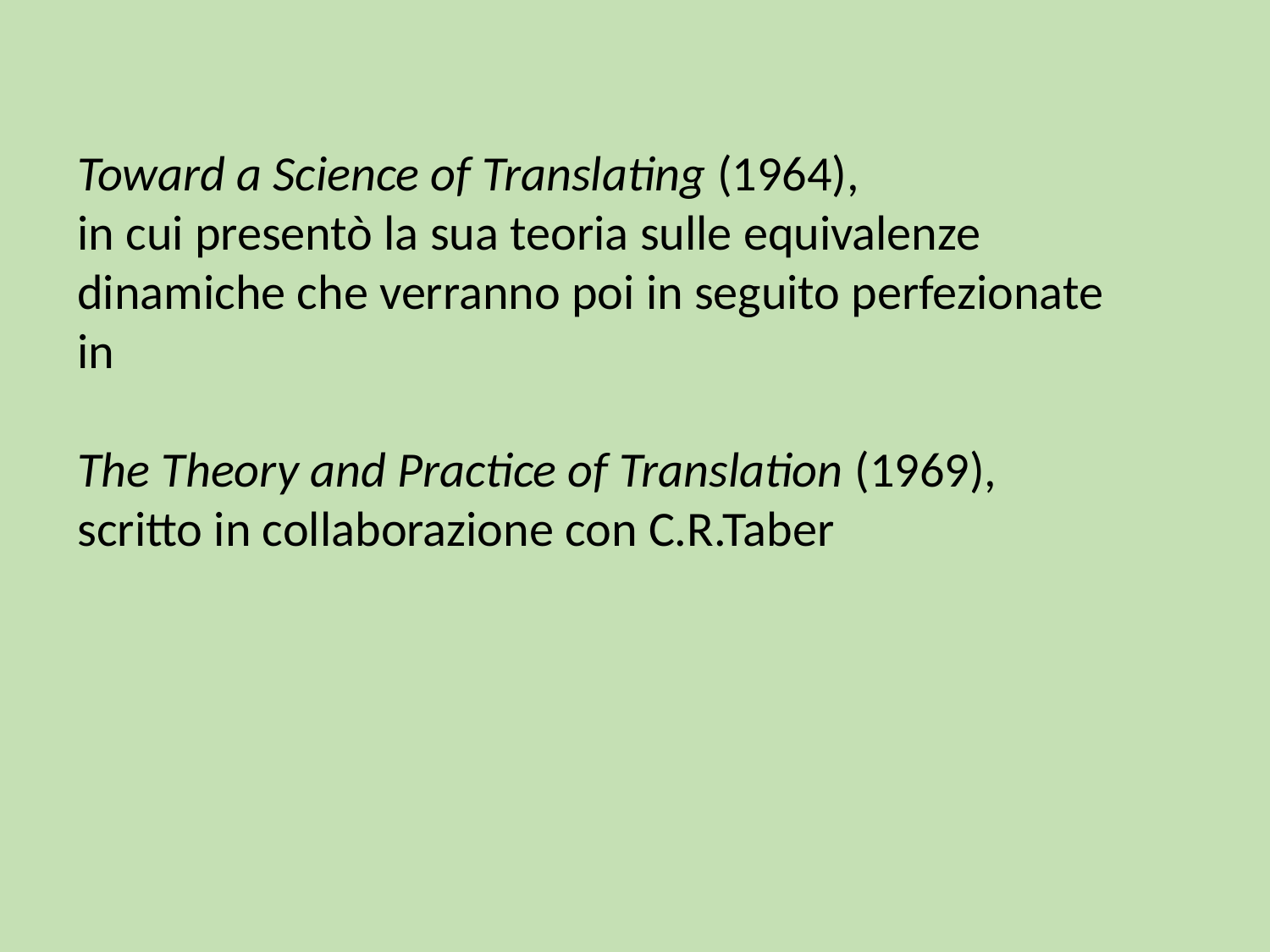

Toward a Science of Translating (1964),
in cui presentò la sua teoria sulle equivalenze dinamiche che verranno poi in seguito perfezionate in

The Theory and Practice of Translation (1969), scritto in collaborazione con C.R.Taber